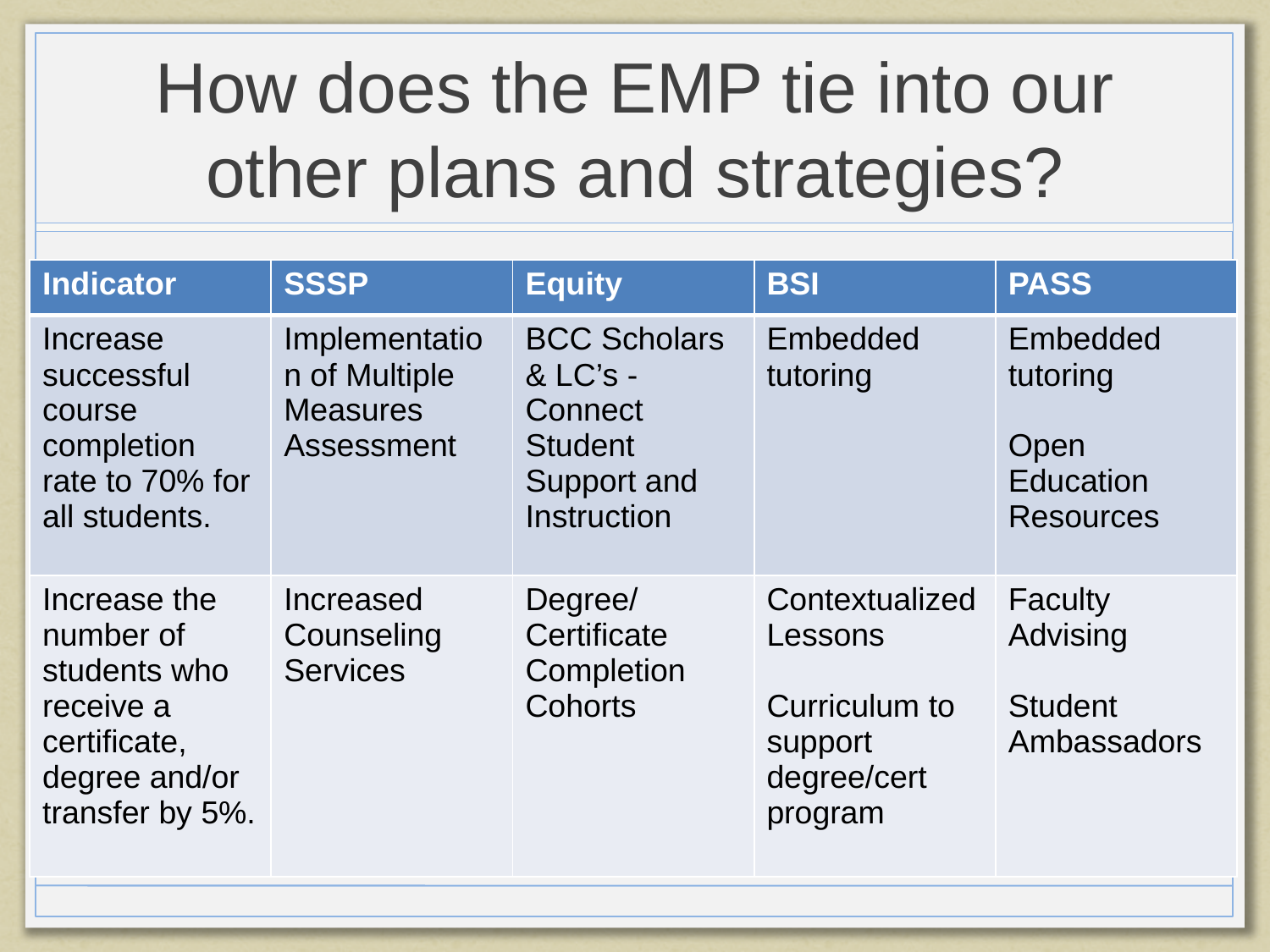

# How does the EMP tie into our other plans and strategies?
| Indicator | SSSP | Equity | BSI | PASS |
| --- | --- | --- | --- | --- |
| Increase successful course completion rate to 70% for all students. | Implementation of Multiple Measures Assessment | BCC Scholars & LC’s - Connect Student Support and Instruction | Embedded tutoring | Embedded tutoring Open Education Resources |
| Increase the number of students who receive a certificate, degree and/or transfer by 5%. | Increased Counseling Services | Degree/Certificate Completion Cohorts | Contextualized Lessons Curriculum to support degree/cert program | Faculty Advising Student Ambassadors |